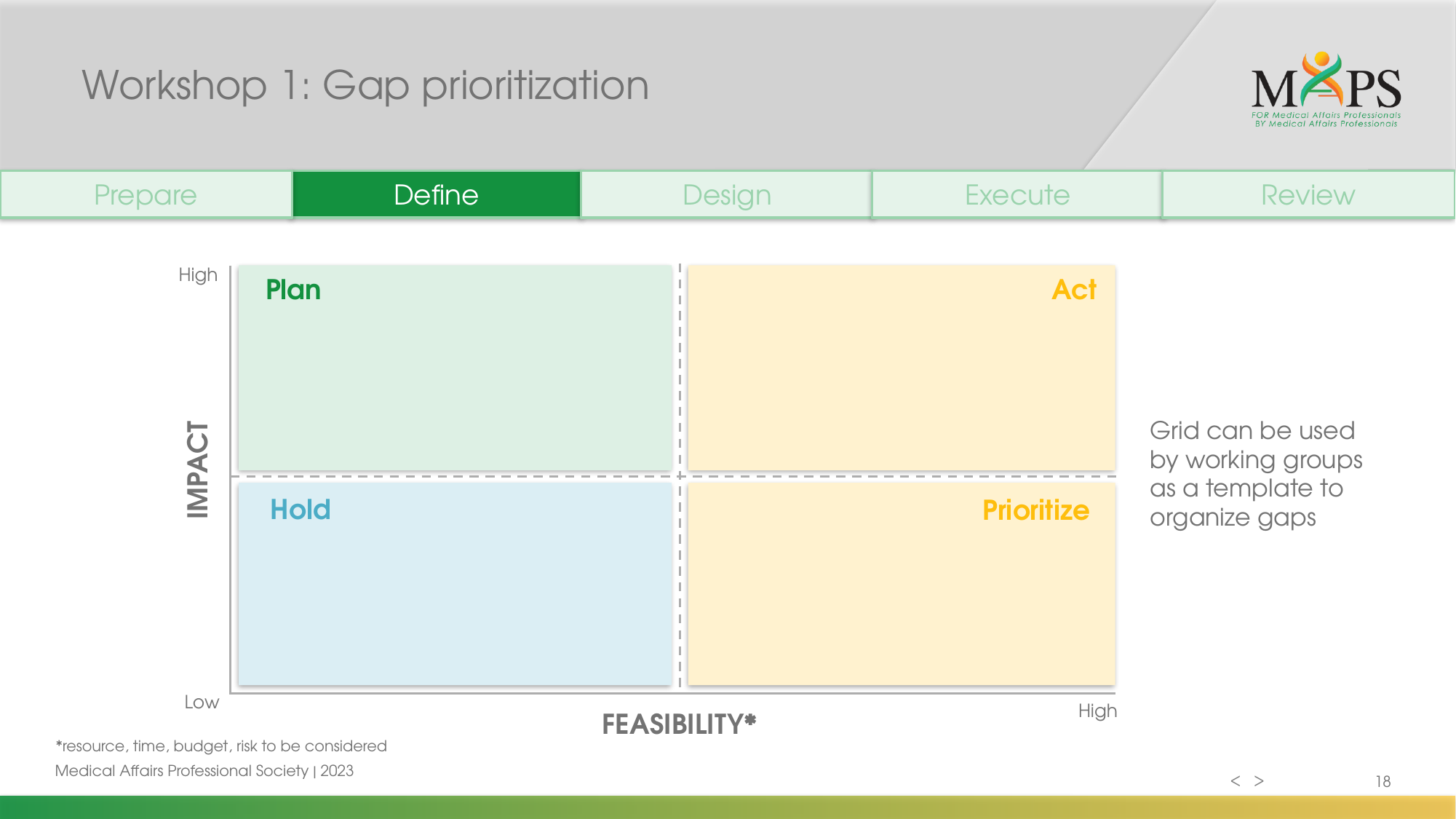

# Workshop 1: Gap prioritization
Prepare
Define
Design
Execute
Review
High

Plan
Act
IMPACT

Hold
Prioritize
Low
High
FEASIBILITY*
Grid can be used by working groups as a template to organize gaps
*resource, time, budget, risk to be considered